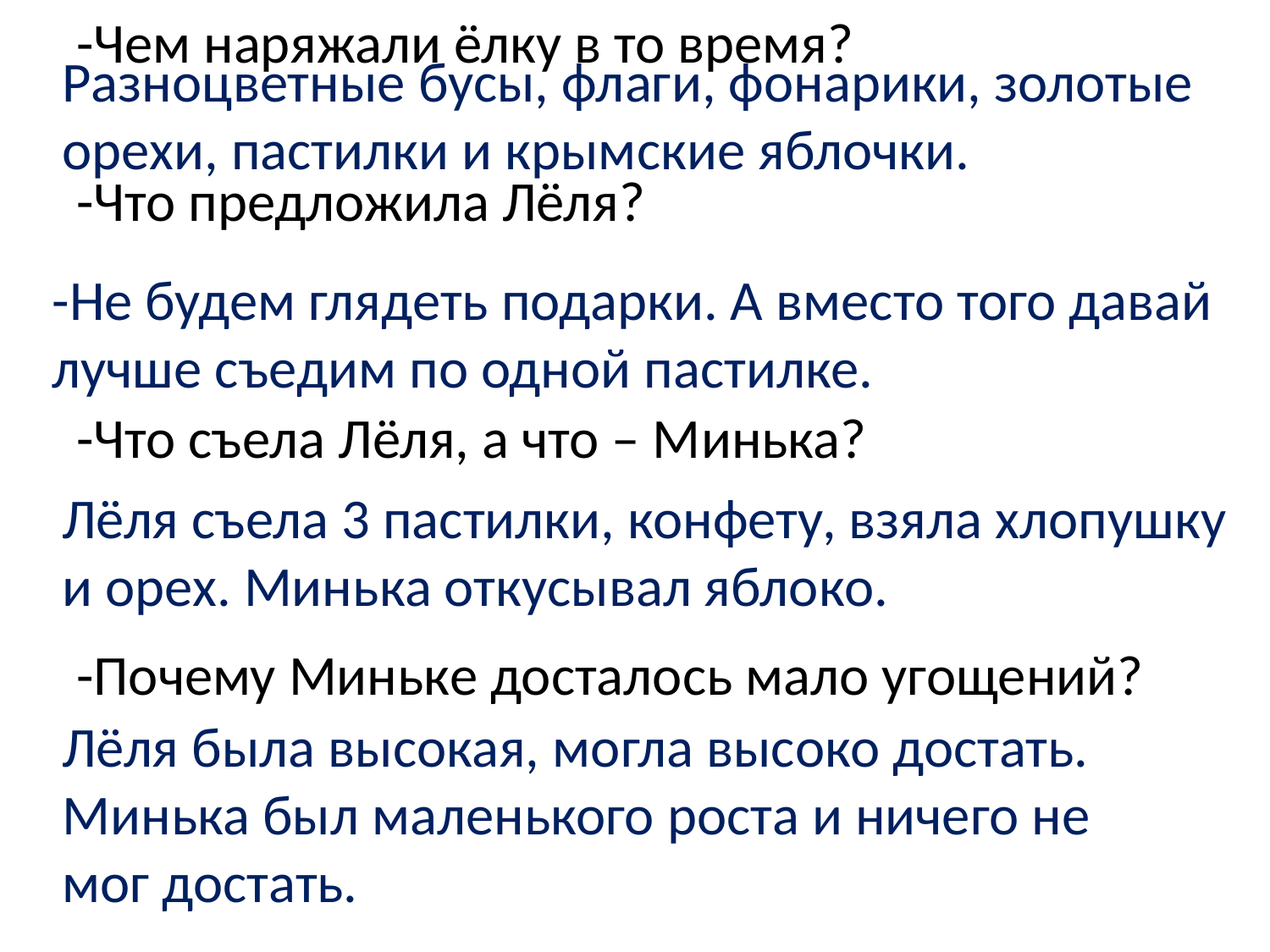

-Чем наряжали ёлку в то время?

-Что предложила Лёля?

-Что съела Лёля, а что – Минька?

-Почему Миньке досталось мало угощений?

Разноцветные бусы, флаги, фонарики, золотые орехи, пастилки и крымские яблочки.
-Не будем глядеть подарки. А вместо того давай лучше съедим по одной пастилке.
Лёля съела 3 пастилки, конфету, взяла хлопушку и орех. Минька откусывал яблоко.
Лёля была высокая, могла высоко достать.  Минька был маленького роста и ничего не мог достать.